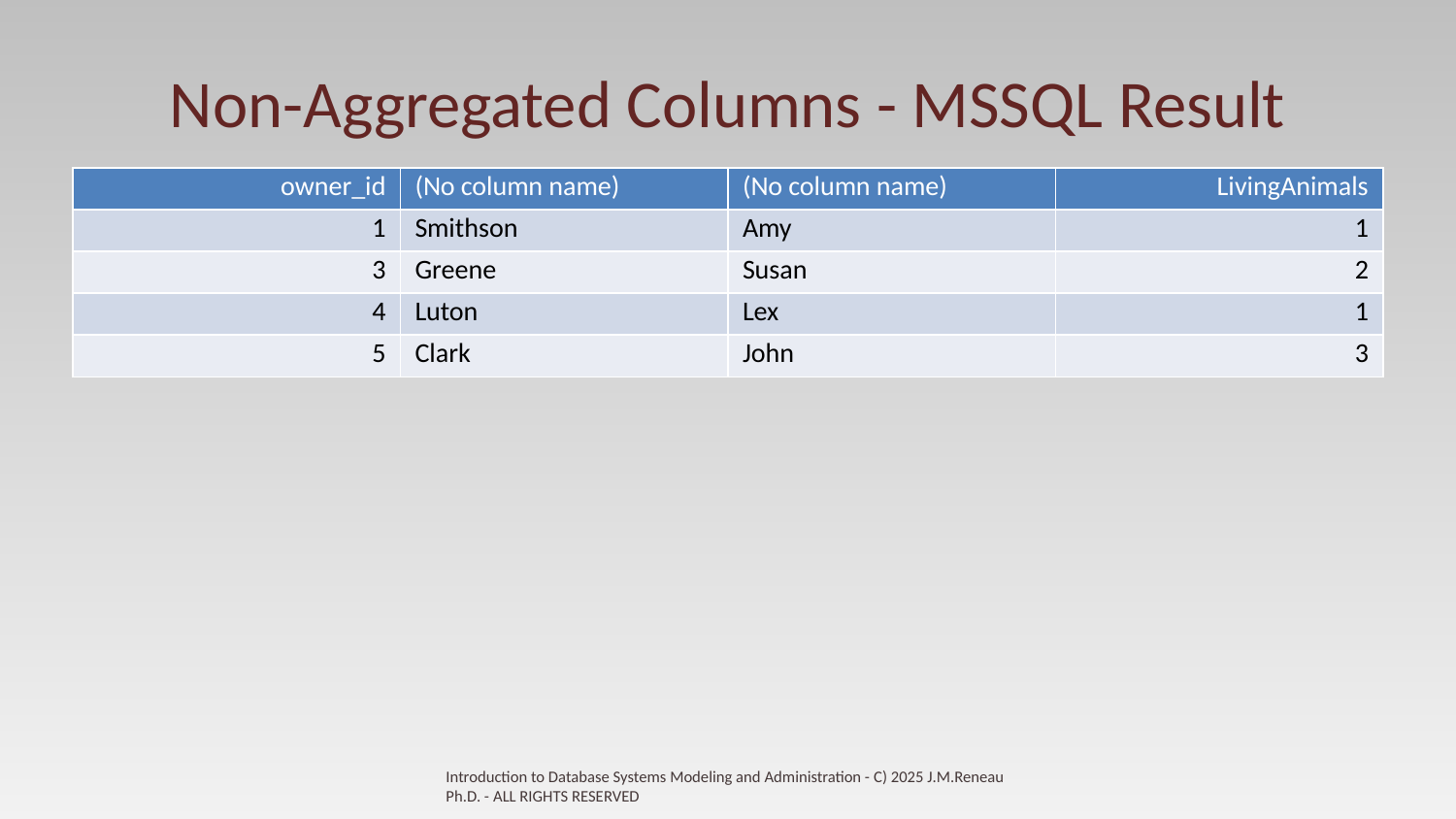

# Non-Aggregated Columns - MSSQL Result
| owner\_id | (No column name) | (No column name) | LivingAnimals |
| --- | --- | --- | --- |
| 1 | Smithson | Amy | 1 |
| 3 | Greene | Susan | 2 |
| 4 | Luton | Lex | 1 |
| 5 | Clark | John | 3 |
Introduction to Database Systems Modeling and Administration - C) 2025 J.M.Reneau Ph.D. - ALL RIGHTS RESERVED